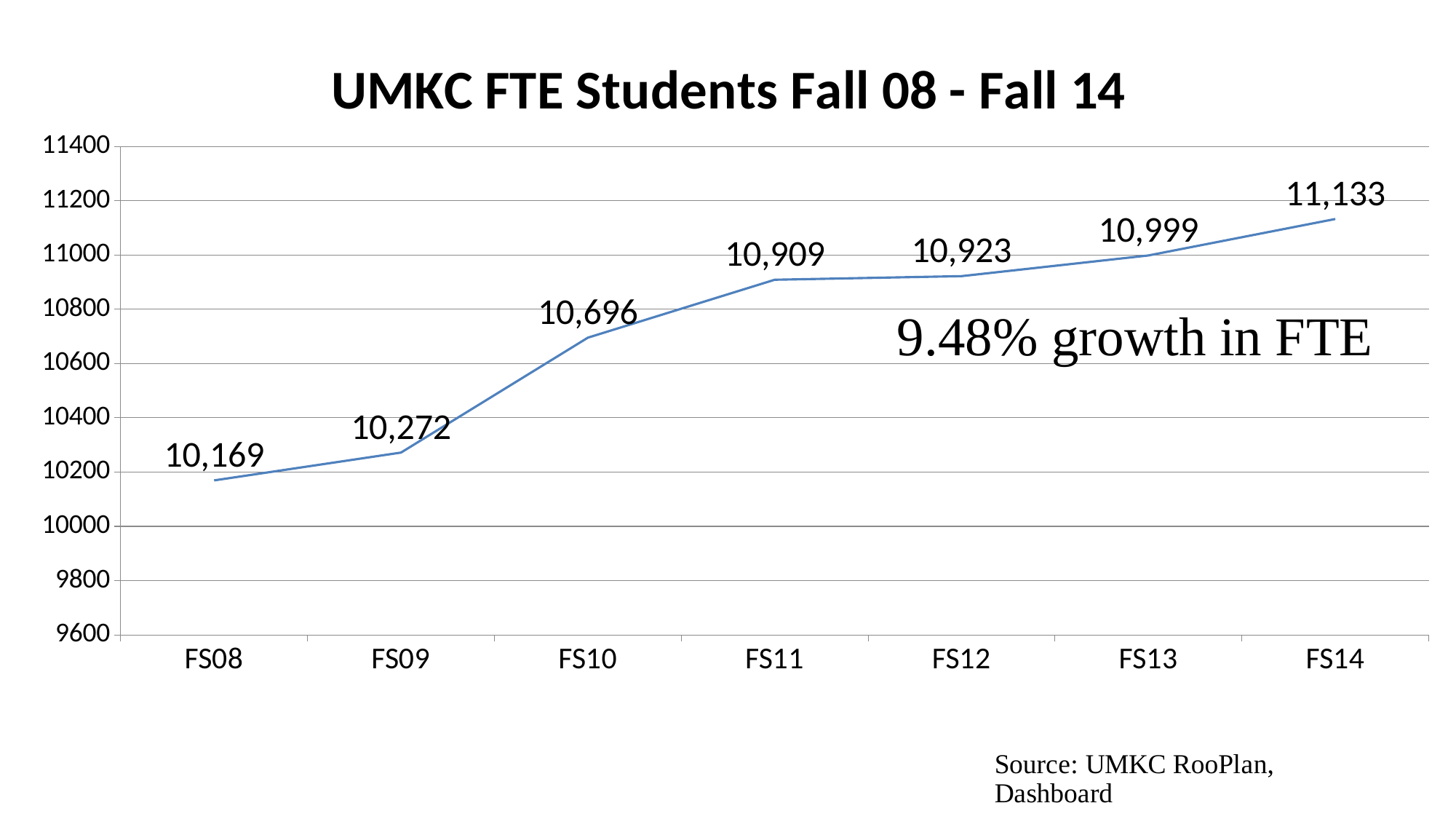

### Chart: UMKC FTE Students Fall 08 - Fall 14

| Category | FTE |
|---|---|
| FS08 | 10169.4 |
| FS09 | 10271.8 |
| FS10 | 10695.7 |
| FS11 | 10909.1 |
| FS12 | 10922.5 |
| FS13 | 10998.6 |
| FS14 | 11133.1 |